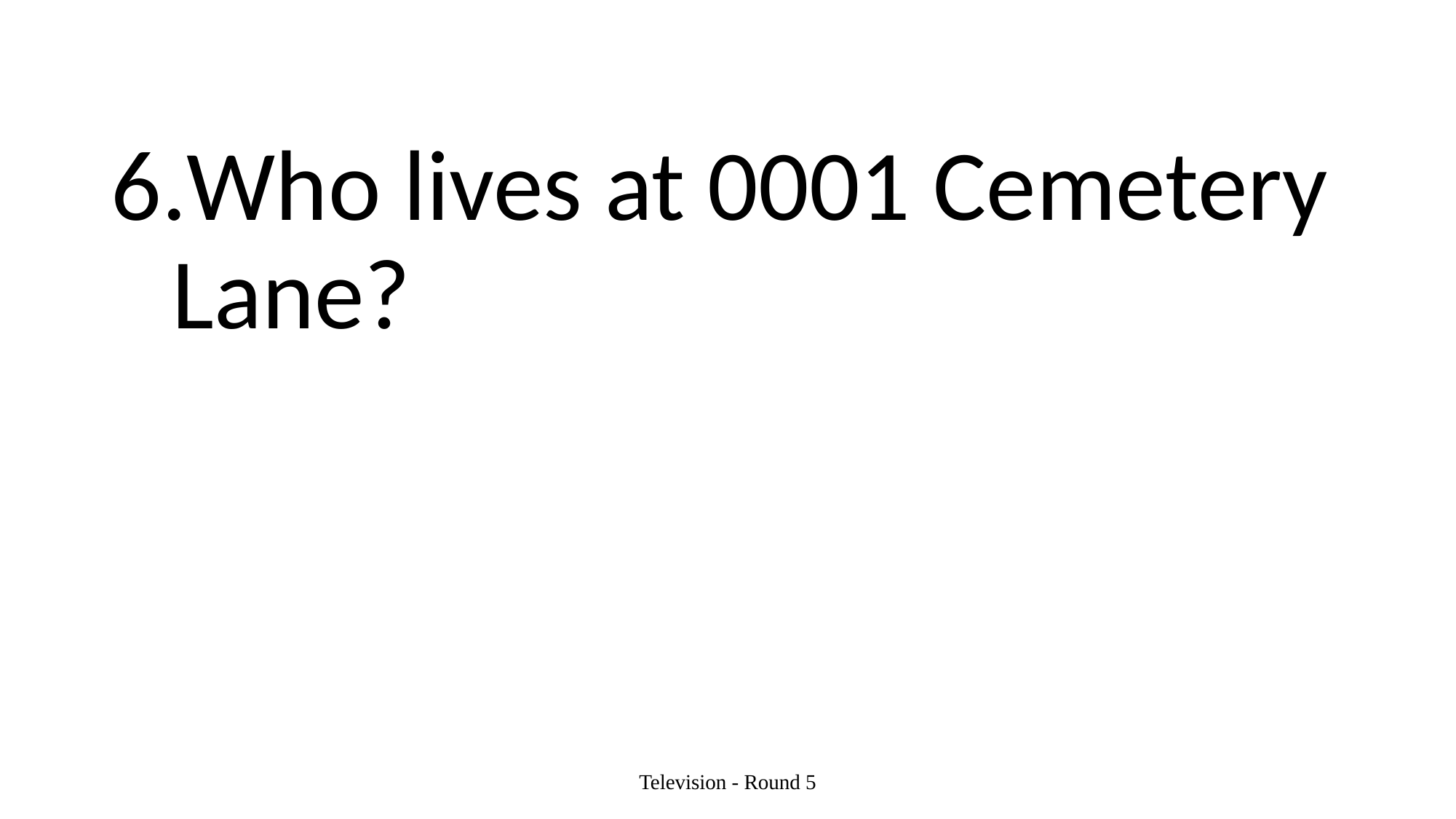

#
Who lives at 0001 Cemetery Lane?
Television - Round 5